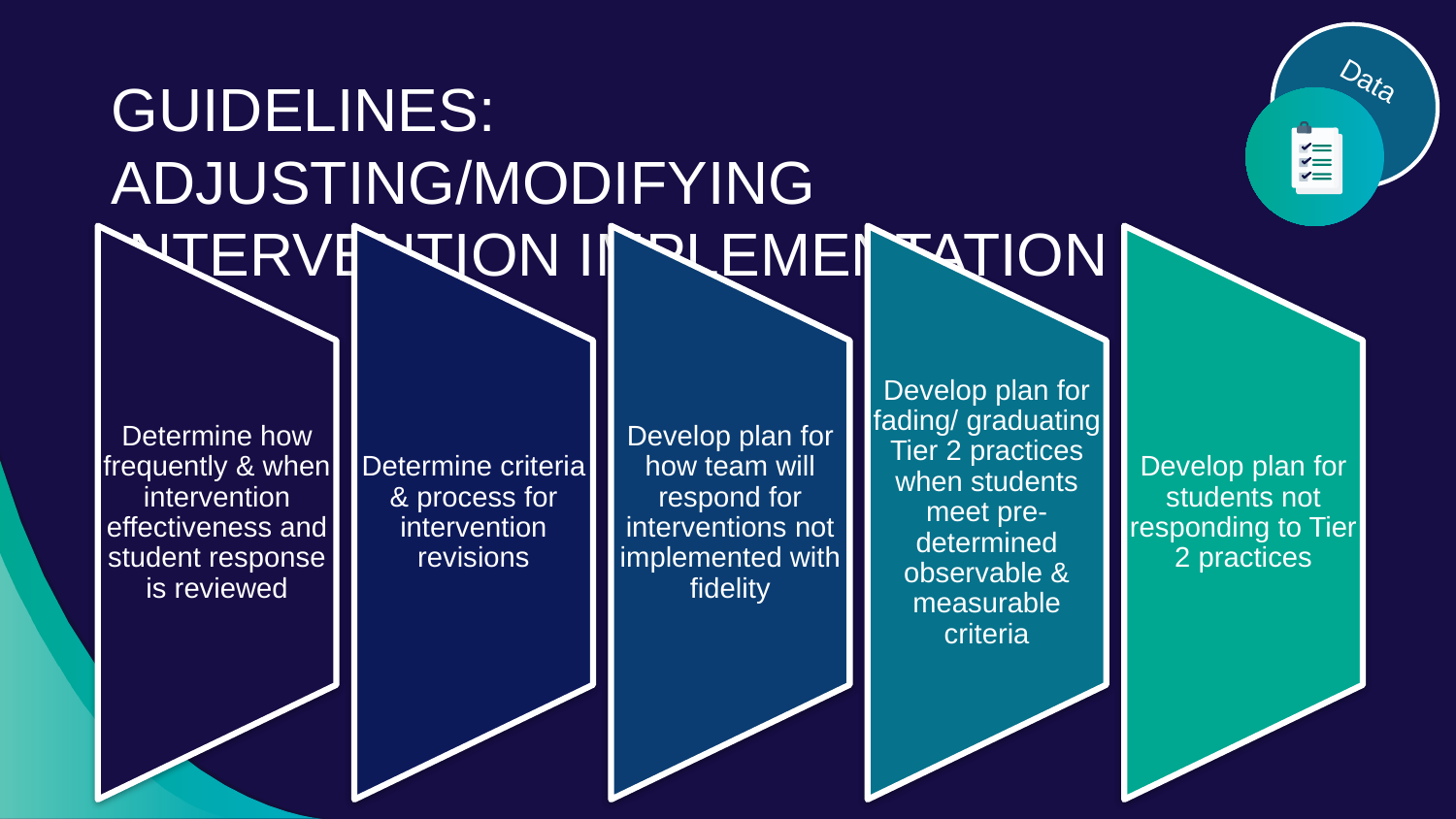

Data
# GUIDELINES: ADJUSTING/MODIFYING INTERVENTION IMPLEMENTATION

Determine how frequently & when intervention effectiveness and student response is reviewed
Determine criteria & process for intervention revisions
Develop plan for how team will respond for interventions not implemented with fidelity
Develop plan for fading/ graduating Tier 2 practices when students meet pre-determined observable & measurable criteria
Develop plan for students not responding to Tier 2 practices